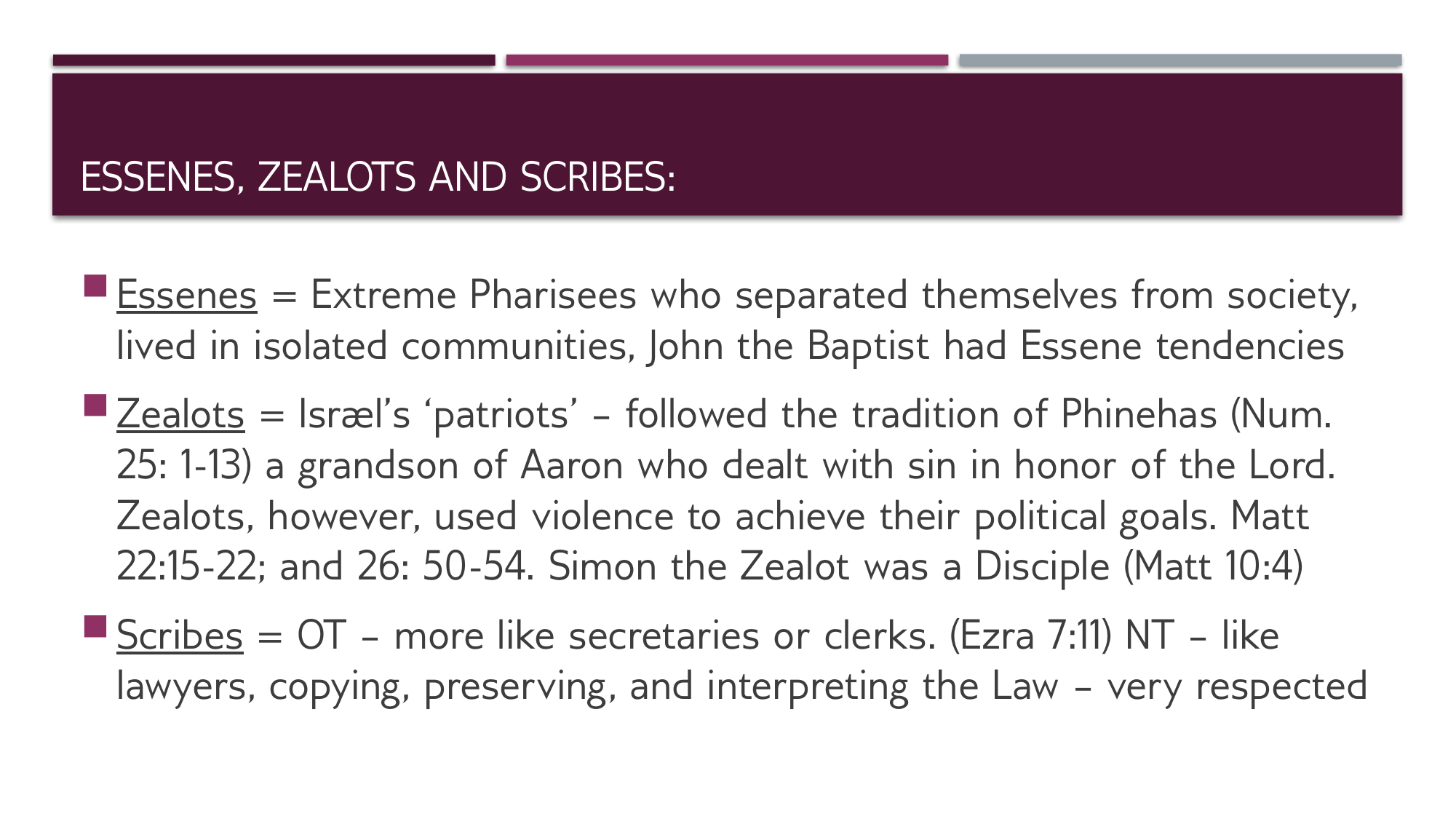

# Essenes, zealots and scribes:
Essenes = Extreme Pharisees who separated themselves from society, lived in isolated communities, John the Baptist had Essene tendencies
Zealots = Israel’s ‘patriots’ – followed the tradition of Phinehas (Num. 25: 1-13) a grandson of Aaron who dealt with sin in honor of the Lord. Zealots, however, used violence to achieve their political goals. Matt 22:15-22; and 26: 50-54. Simon the Zealot was a Disciple (Matt 10:4)
Scribes = OT – more like secretaries or clerks. (Ezra 7:11) NT – like lawyers, copying, preserving, and interpreting the Law – very respected